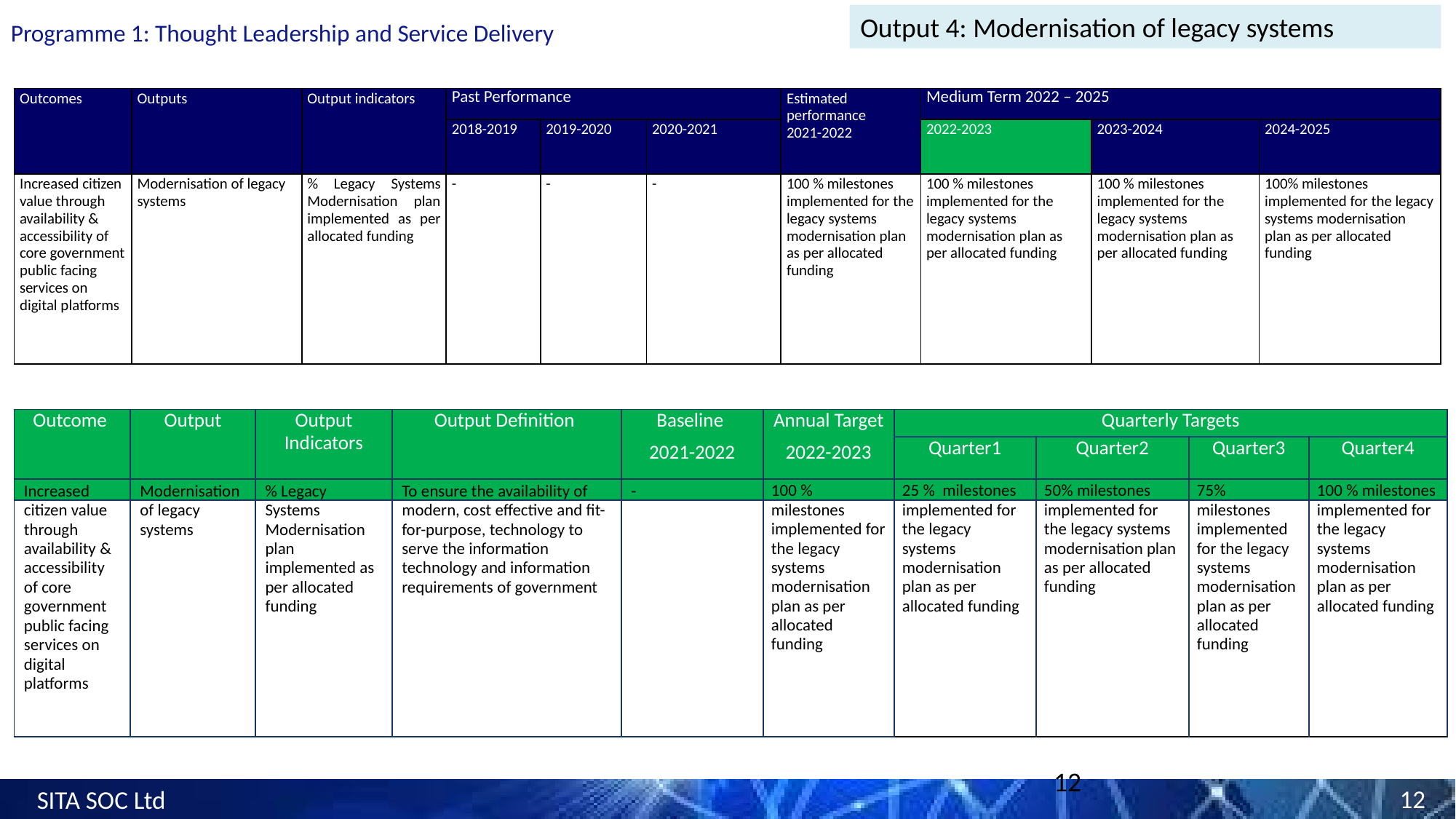

Output 4: Modernisation of legacy systems
Programme 1: Thought Leadership and Service Delivery

| Outcomes | Outputs | Output indicators | Past Performance |  |  | Estimated performance 2021-2022 | Medium Term 2022 – 2025 |  |  |
| --- | --- | --- | --- | --- | --- | --- | --- | --- | --- |
|  |  |  | 2018-2019 | 2019-2020 | 2020-2021 |  | 2022-2023 | 2023-2024 | 2024-2025 |
| Increased citizen value through availability & accessibility of core government public facing services on digital platforms | Modernisation of legacy systems | % Legacy Systems Modernisation plan implemented as per allocated funding | - | - | - | 100 % milestones implemented for the legacy systems modernisation plan as per allocated funding | 100 % milestones implemented for the legacy systems modernisation plan as per allocated funding | 100 % milestones implemented for the legacy systems modernisation plan as per allocated funding | 100% milestones implemented for the legacy systems modernisation plan as per allocated funding |
| Outcome | Output | Output Indicators | Output Definition | Baseline 2021-2022 | Annual Target 2022-2023 | Quarterly Targets |  |  |  |
| --- | --- | --- | --- | --- | --- | --- | --- | --- | --- |
|  |  |  |  |  |  | Quarter1 | Quarter2 | Quarter3 | Quarter4 |
| Increased citizen value through availability & accessibility of core government public facing services on digital platforms | Modernisation of legacy systems | % Legacy Systems Modernisation plan implemented as per allocated funding | To ensure the availability of modern, cost effective and fit-for-purpose, technology to serve the information technology and information requirements of government | - | 100 % milestones implemented for the legacy systems modernisation plan as per allocated funding | 25 % milestones implemented for the legacy systems modernisation plan as per allocated funding | 50% milestones implemented for the legacy systems modernisation plan as per allocated funding | 75% milestones implemented for the legacy systems modernisation plan as per allocated funding | 100 % milestones implemented for the legacy systems modernisation plan as per allocated funding |
| --- | --- | --- | --- | --- | --- | --- | --- | --- | --- |
12